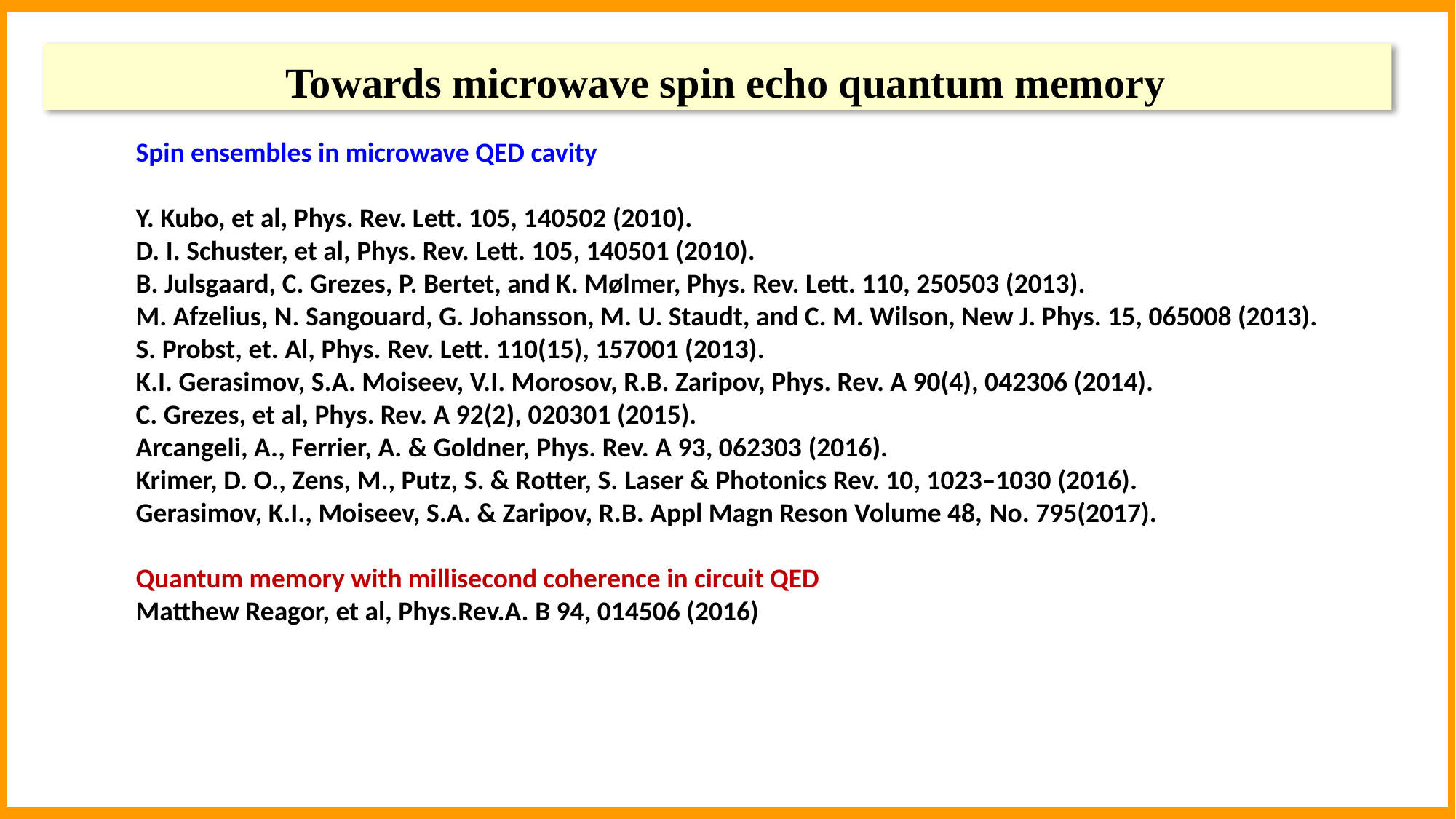

Towards microwave spin echo quantum memory
Spin ensembles in microwave QED cavity

Y. Kubo, et al, Phys. Rev. Lett. 105, 140502 (2010).
D. I. Schuster, et al, Phys. Rev. Lett. 105, 140501 (2010).
B. Julsgaard, C. Grezes, P. Bertet, and K. Mølmer, Phys. Rev. Lett. 110, 250503 (2013).
M. Afzelius, N. Sangouard, G. Johansson, M. U. Staudt, and C. M. Wilson, New J. Phys. 15, 065008 (2013).
S. Probst, et. Al, Phys. Rev. Lett. 110(15), 157001 (2013).
K.I. Gerasimov, S.A. Moiseev, V.I. Morosov, R.B. Zaripov, Phys. Rev. A 90(4), 042306 (2014).
C. Grezes, et al, Phys. Rev. A 92(2), 020301 (2015).
Arcangeli, A., Ferrier, A. & Goldner, Phys. Rev. A 93, 062303 (2016).
Krimer, D. O., Zens, M., Putz, S. & Rotter, S. Laser & Photonics Rev. 10, 1023–1030 (2016).
Gerasimov, K.I., Moiseev, S.A. & Zaripov, R.B. Appl Magn Reson Volume 48, No. 795(2017).

Quantum memory with millisecond coherence in circuit QED
Matthew Reagor, et al, Phys.Rev.A. B 94, 014506 (2016)